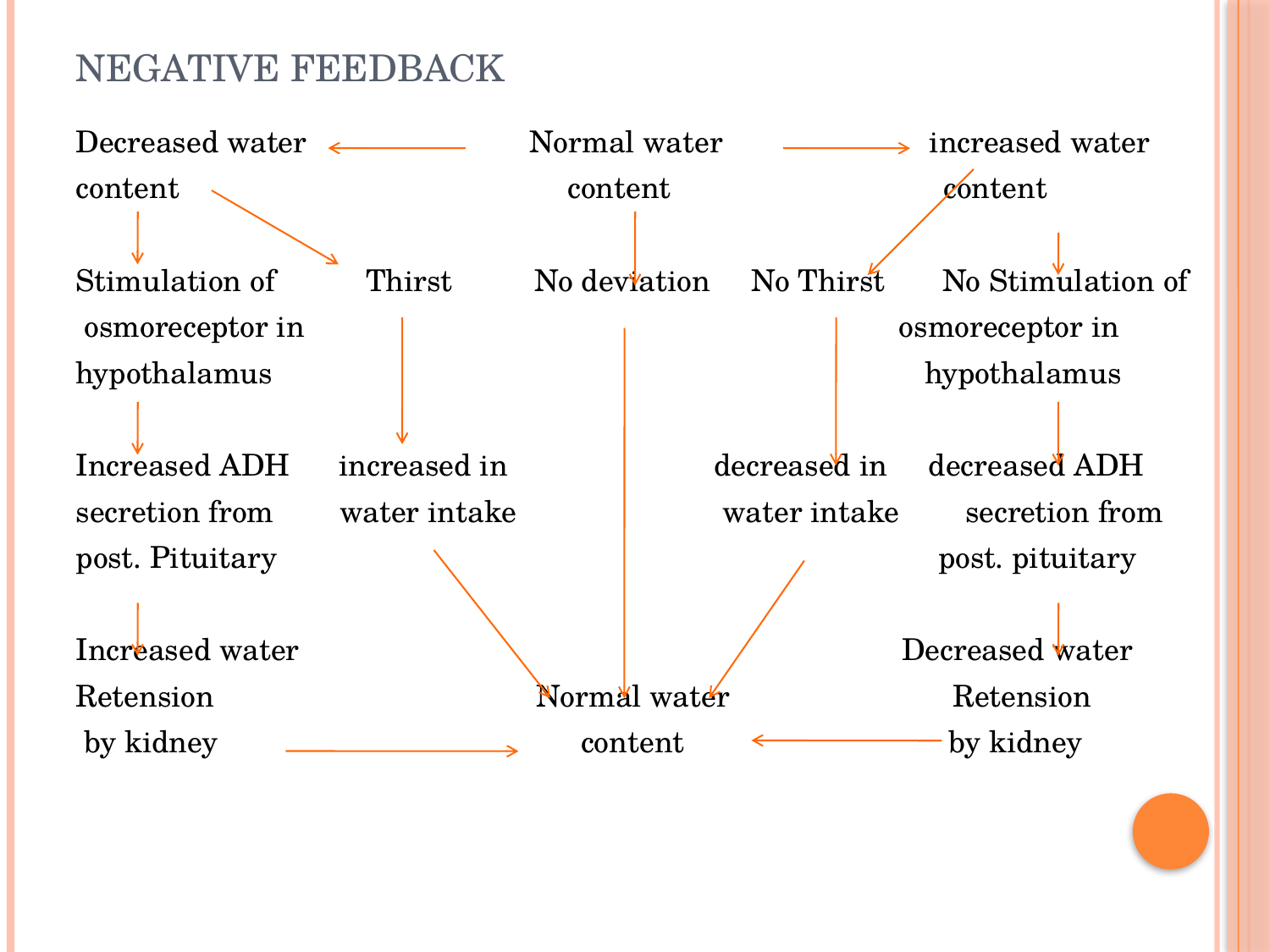

# Negative Feedback
Decreased water                           Normal water                         increased water
content                                               content                                 content

Stimulation of           Thirst          No deviation     No Thirst       No Stimulation of
 osmoreceptor in                                                                        osmoreceptor in
hypothalamus                                                                               hypothalamus

Increased ADH      increased in                         decreased in     decreased ADH
secretion from        water intake                         water intake        secretion from
post. Pituitary                                                                                post. pituitary

Increased water                                                                         Decreased water
Retension                                       Normal water                           Retension
 by kidney                                            content                                by kidney